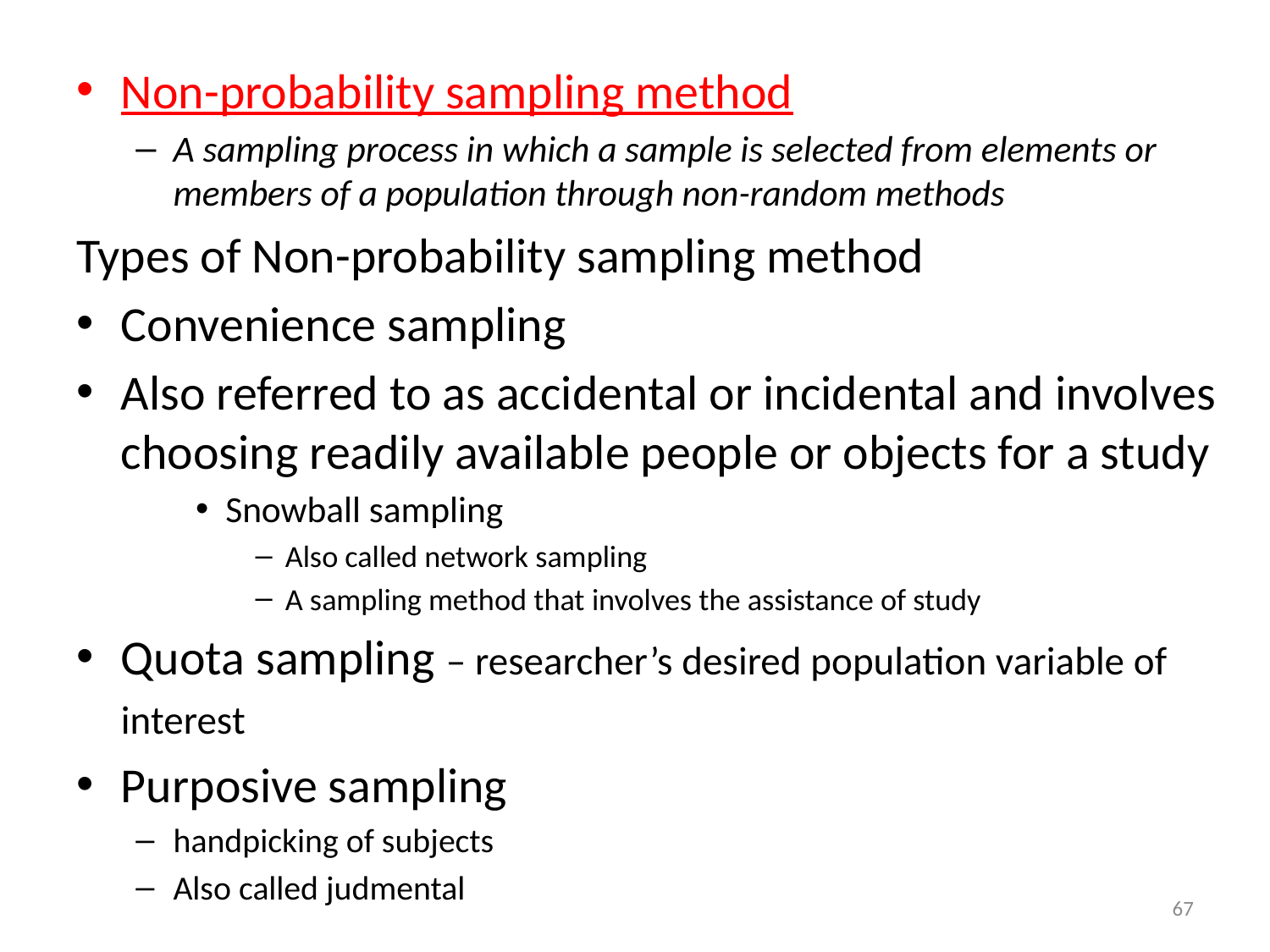

Non-probability sampling method
A sampling process in which a sample is selected from elements or members of a population through non-random methods
Types of Non-probability sampling method
Convenience sampling
Also referred to as accidental or incidental and involves choosing readily available people or objects for a study
Snowball sampling
Also called network sampling
A sampling method that involves the assistance of study
Quota sampling – researcher’s desired population variable of interest
Purposive sampling
handpicking of subjects
Also called judmental

67